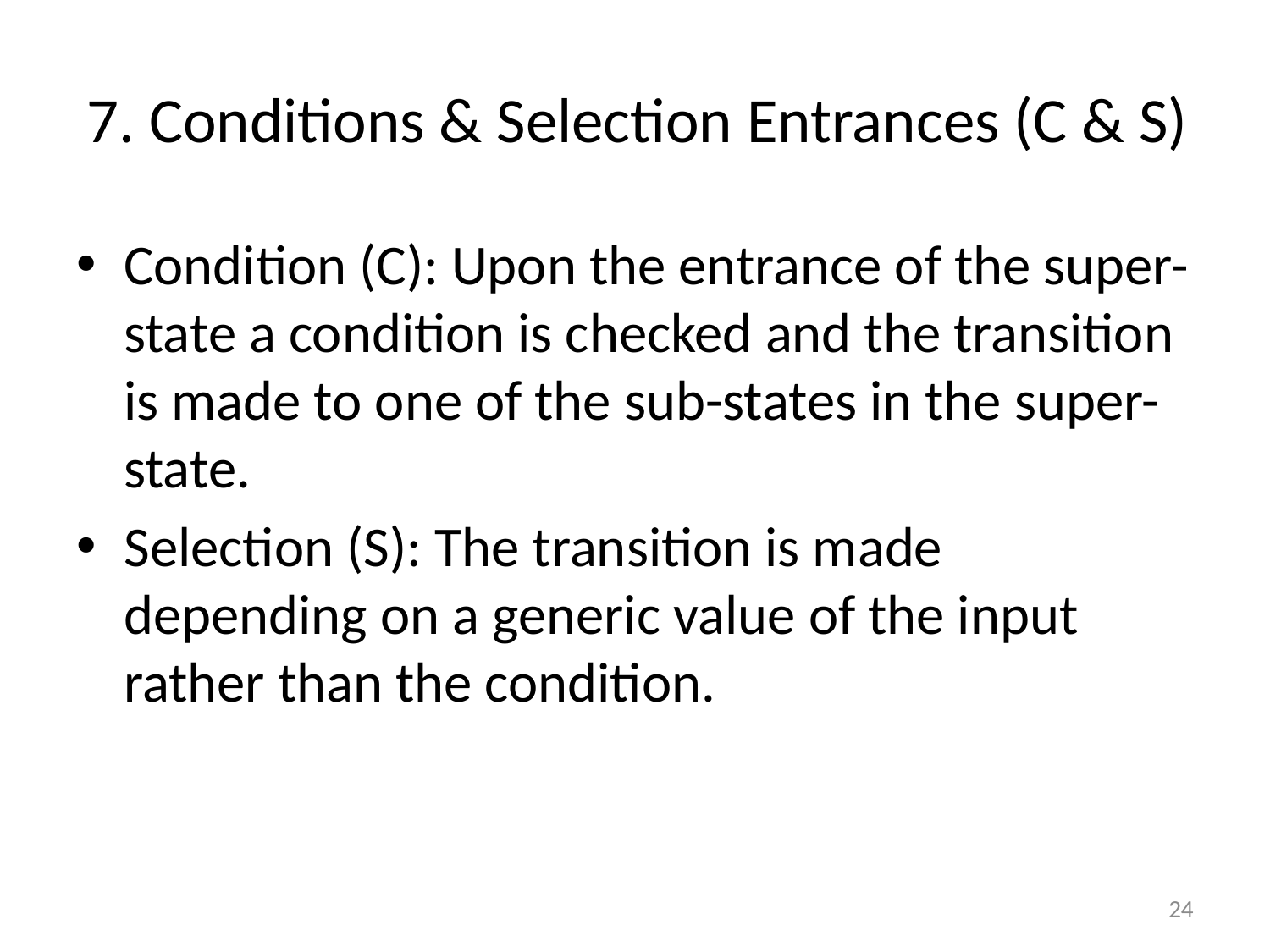

# 7. Conditions & Selection Entrances (C & S)
Condition (C): Upon the entrance of the super-state a condition is checked and the transition is made to one of the sub-states in the super-state.
Selection (S): The transition is made depending on a generic value of the input rather than the condition.

24